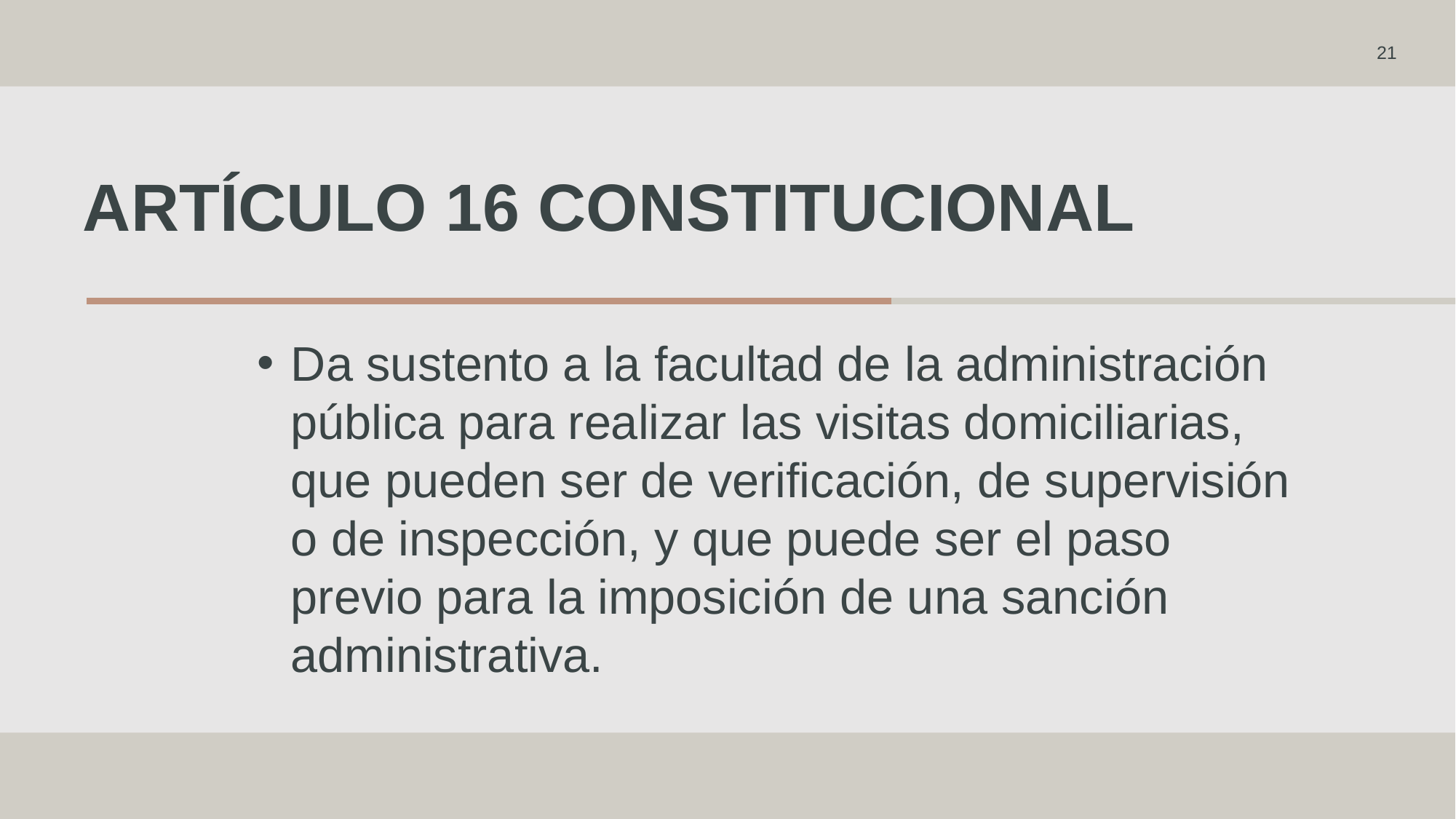

21
# Artículo 16 constitucional
Da sustento a la facultad de la administración pública para realizar las visitas domiciliarias, que pueden ser de verificación, de supervisión o de inspección, y que puede ser el paso previo para la imposición de una sanción administrativa.